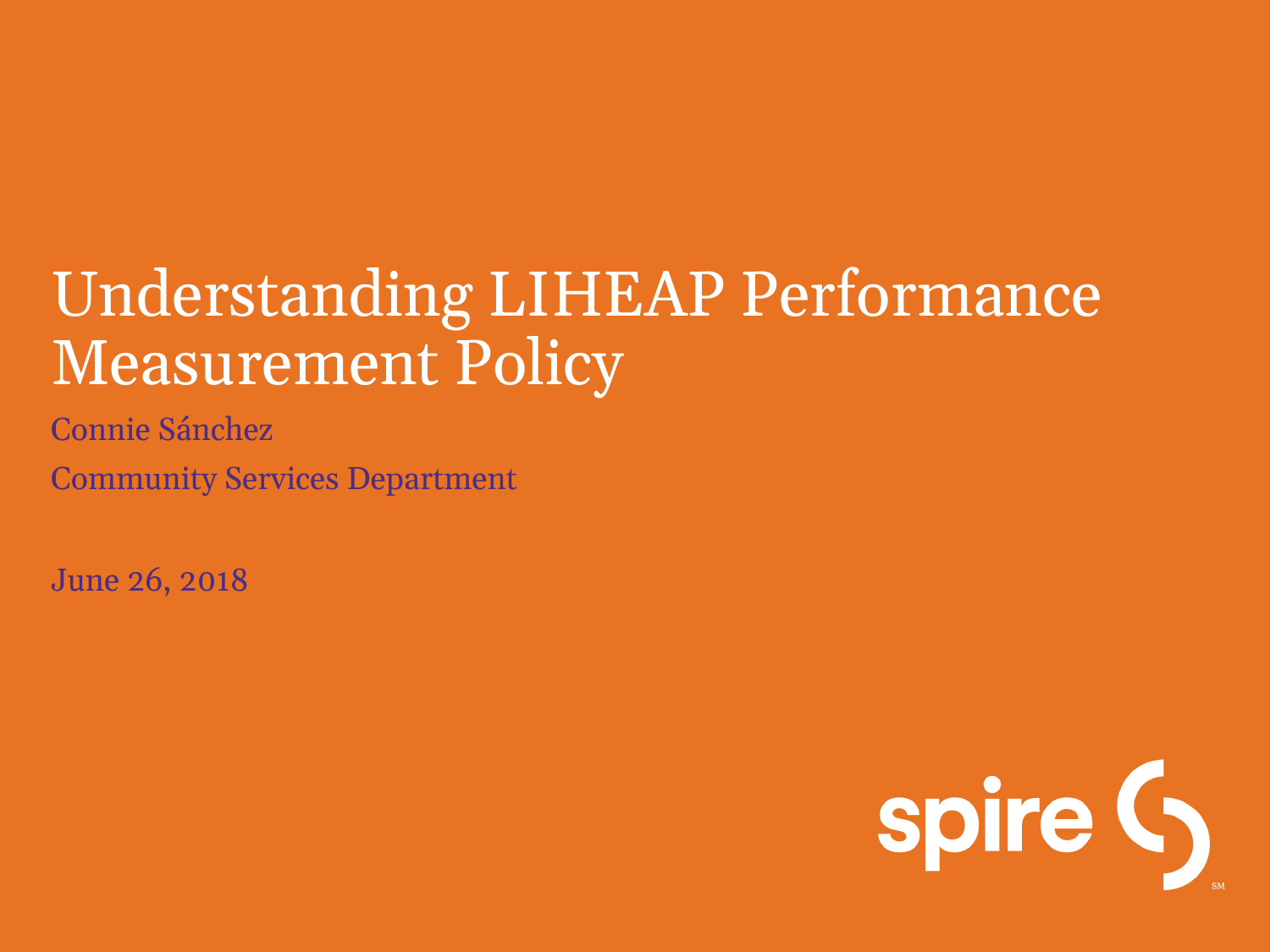

# Understanding LIHEAP Performance Measurement Policy
Connie Sánchez
Community Services Department

June 26, 2018